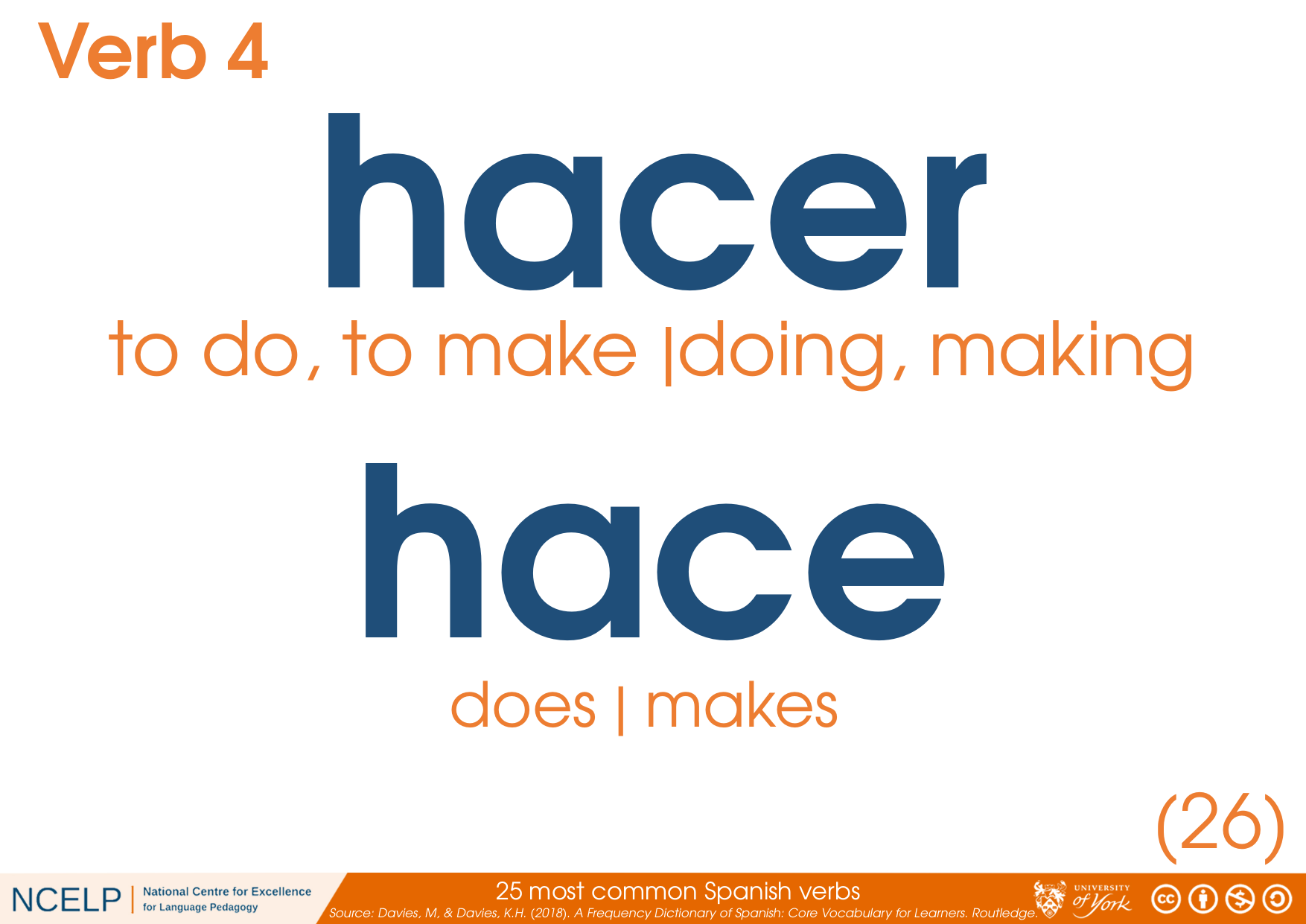

Verb 4
hacer
to do, to make |doing, making
hace
does | makes
(26)
25 most common Spanish verbs
Source: Davies, M, & Davies, K.H. (2018). A Frequency Dictionary of Spanish: Core Vocabulary for Learners. Routledge.